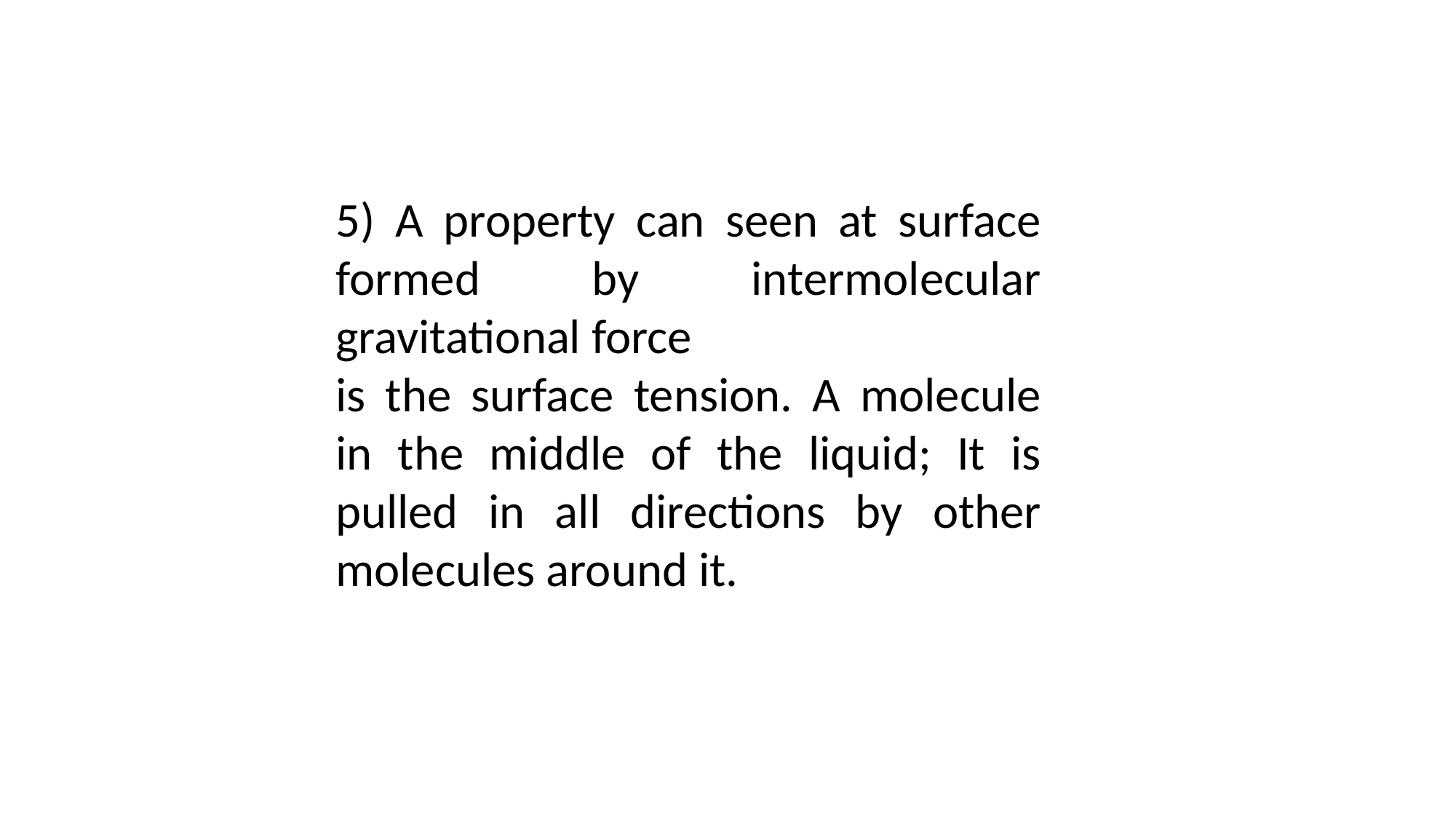

5) A property can seen at surface formed by intermolecular gravitational force
is the surface tension. A molecule in the middle of the liquid; It is pulled in all directions by other molecules around it.